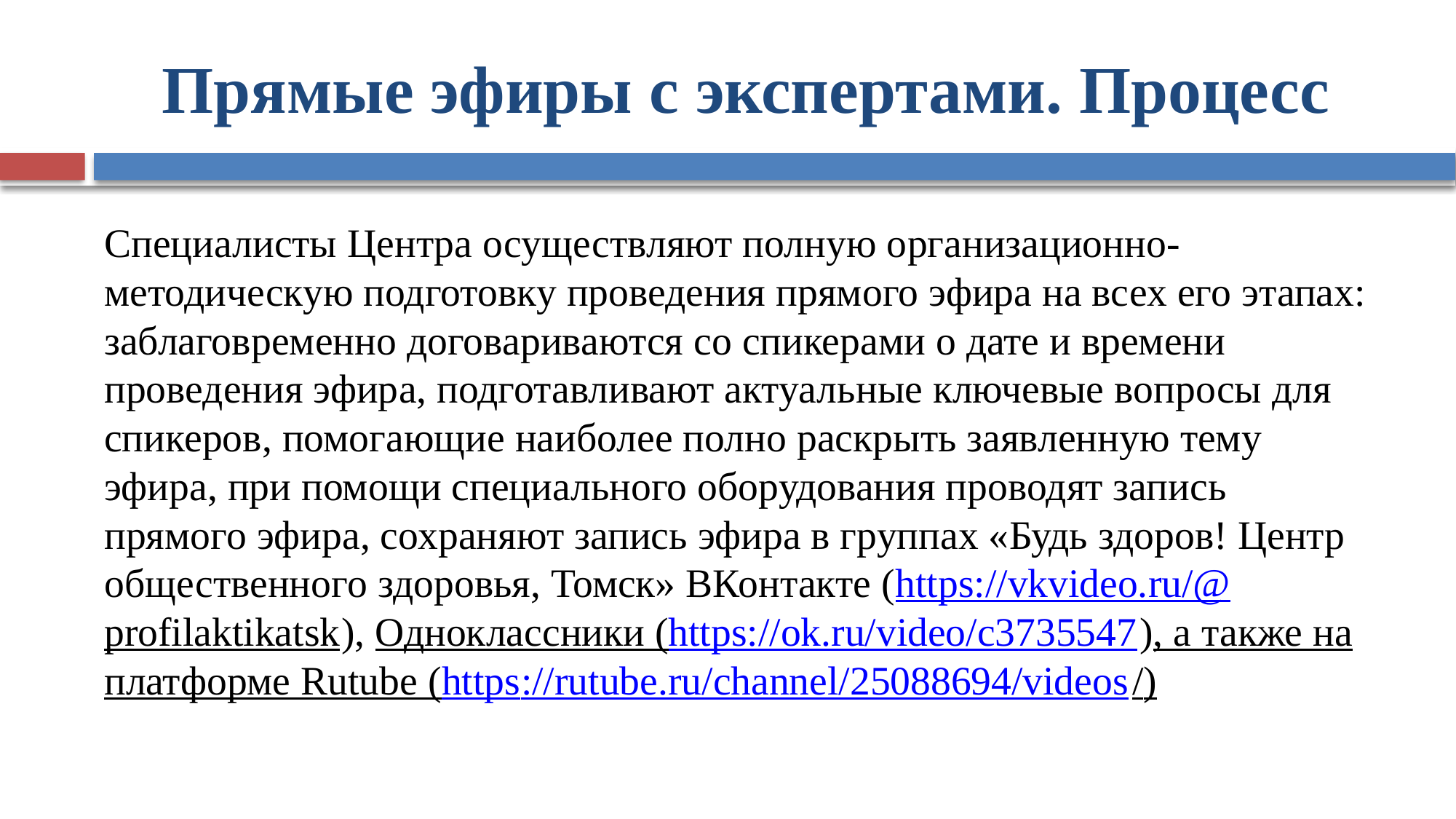

# Прямые эфиры с экспертами. Процесс
Специалисты Центра осуществляют полную организационно-методическую подготовку проведения прямого эфира на всех его этапах: заблаговременно договариваются со спикерами о дате и времени проведения эфира, подготавливают актуальные ключевые вопросы для спикеров, помогающие наиболее полно раскрыть заявленную тему эфира, при помощи специального оборудования проводят запись прямого эфира, сохраняют запись эфира в группах «Будь здоров! Центр общественного здоровья, Томск» ВКонтакте (https://vkvideo.ru/@profilaktikatsk), Одноклассники (https://ok.ru/video/c3735547), а также на платформе Rutube (https://rutube.ru/channel/25088694/videos/)